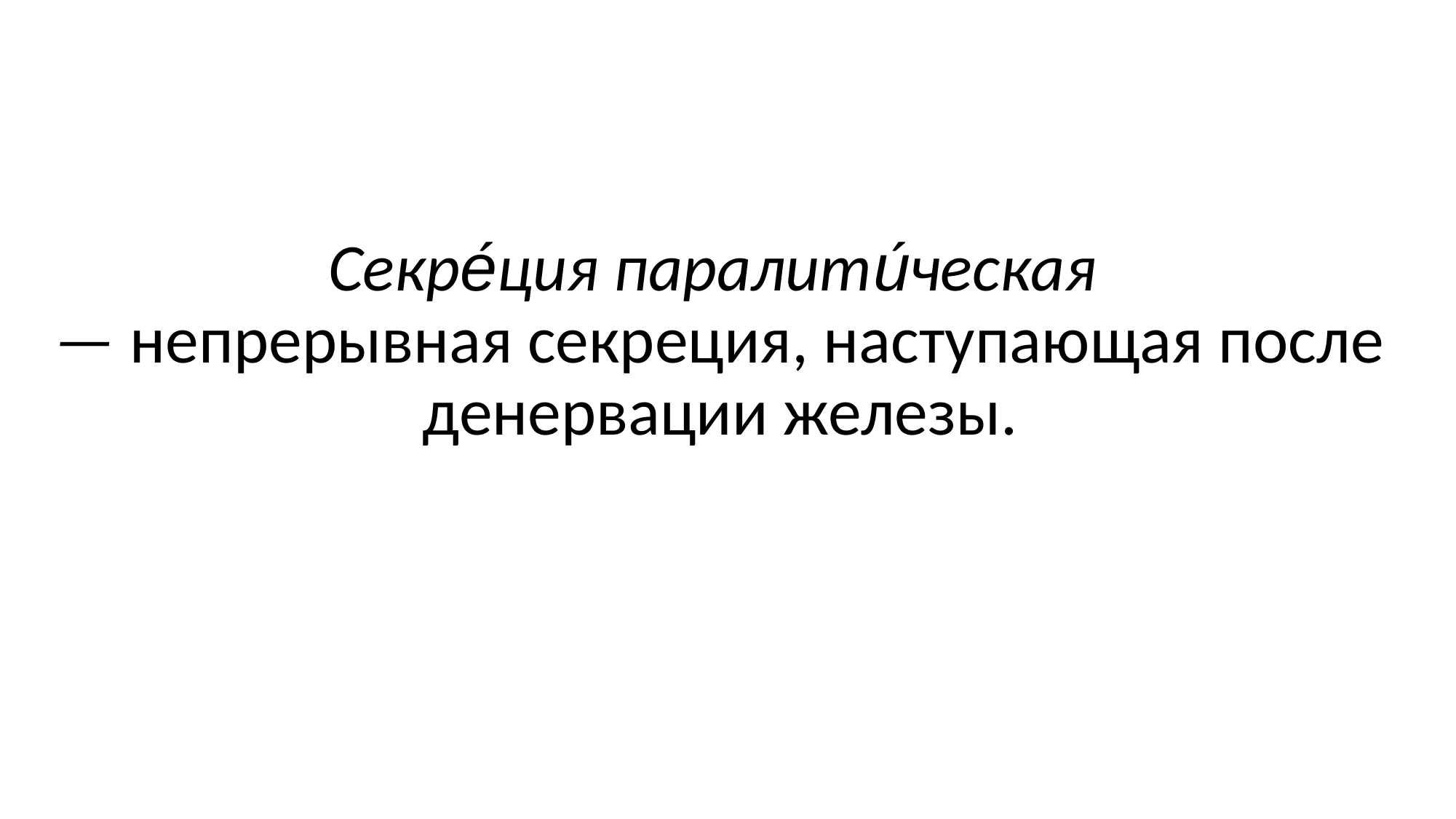

# Секре́ция паралити́ческая — непрерывная секреция, наступающая после денервации железы.